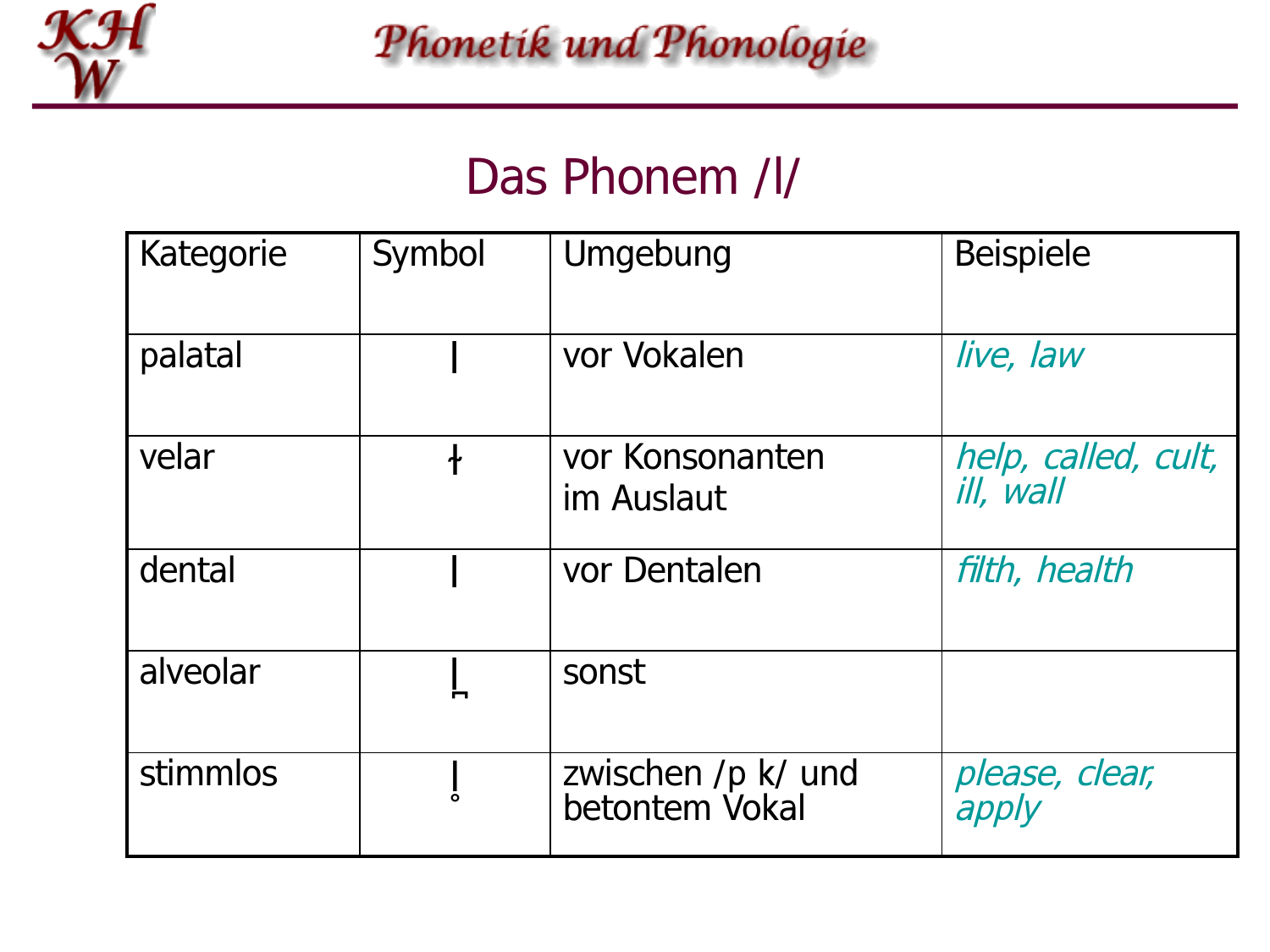

# Das Phonem /l/
| Kategorie | Symbol | Umgebung | Beispiele |
| --- | --- | --- | --- |
| palatal | l | vor Vokalen | live, law |
| velar | ɫ | vor Konsonanten im Auslaut | help, called, cult, ill, wall |
| dental | l | vor Dentalen | filth, health |
| alveolar | l̪ | sonst |  |
| stimmlos | l̥ | zwischen /p k/ und betontem Vokal | please, clear, apply |